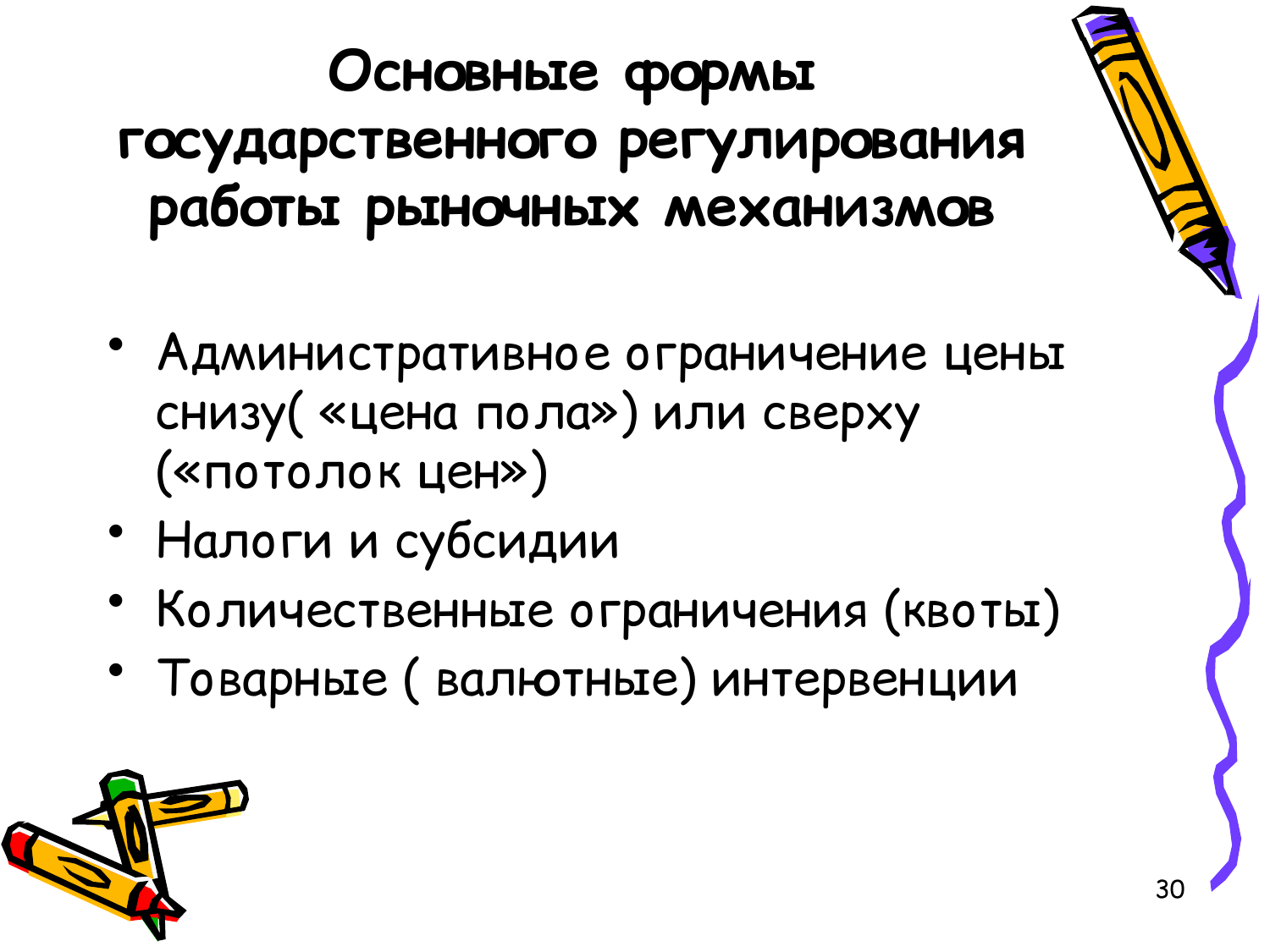

# Основные формы государственного регулирования работы рыночных механизмов
Административное ограничение цены снизу( «цена пола») или сверху («потолок цен»)
Налоги и субсидии
Количественные ограничения (квоты)
Товарные ( валютные) интервенции
30